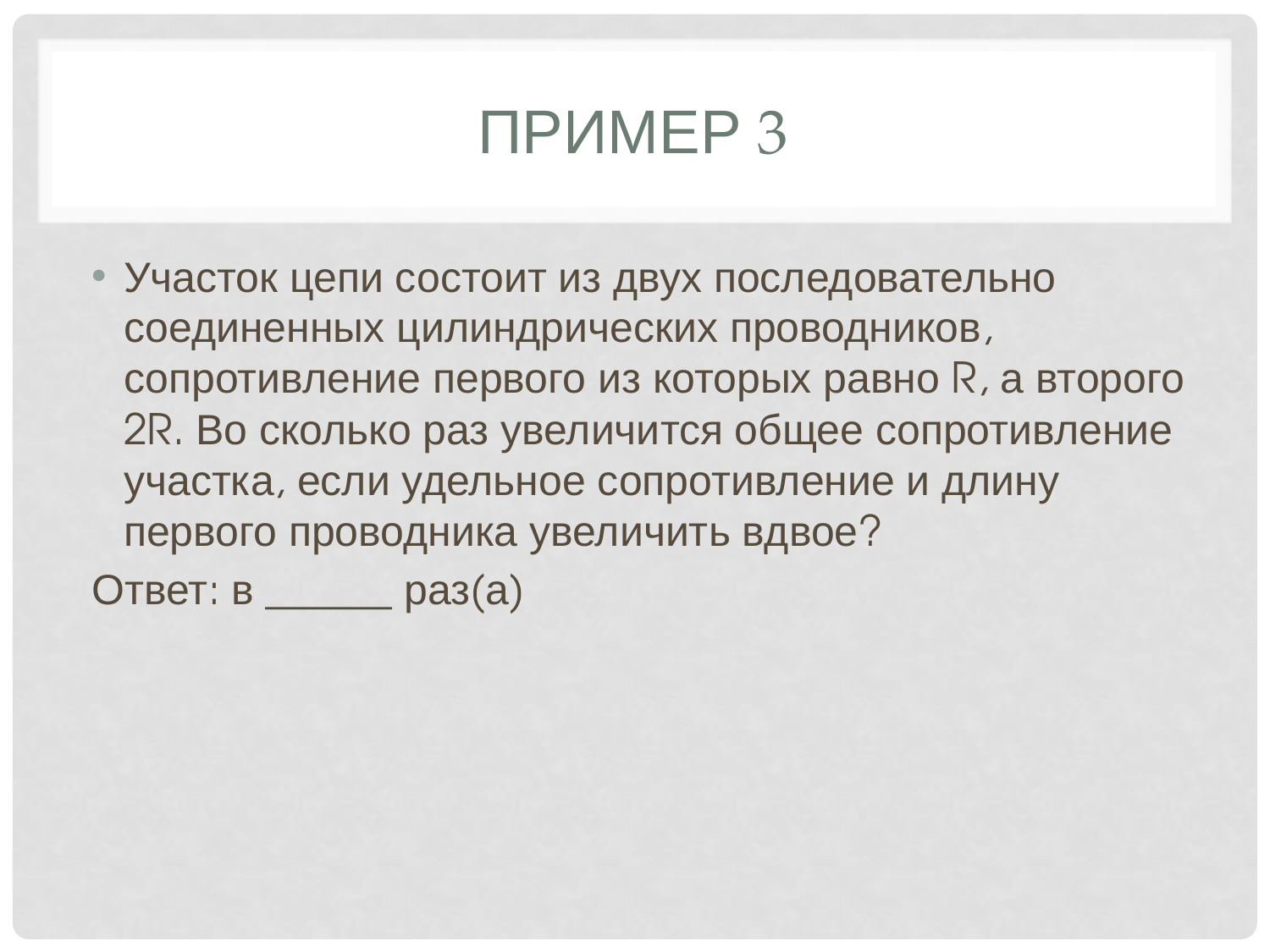

# Пример 3
Участок цепи состоит из двух последовательно соединенных цилиндрических проводников, сопротивление первого из которых равно R, а второго 2R. Во сколько раз увеличится общее сопротивление участка, если удельное сопротивление и длину первого проводника увеличить вдвое?
Ответ: в ______ раз(а)